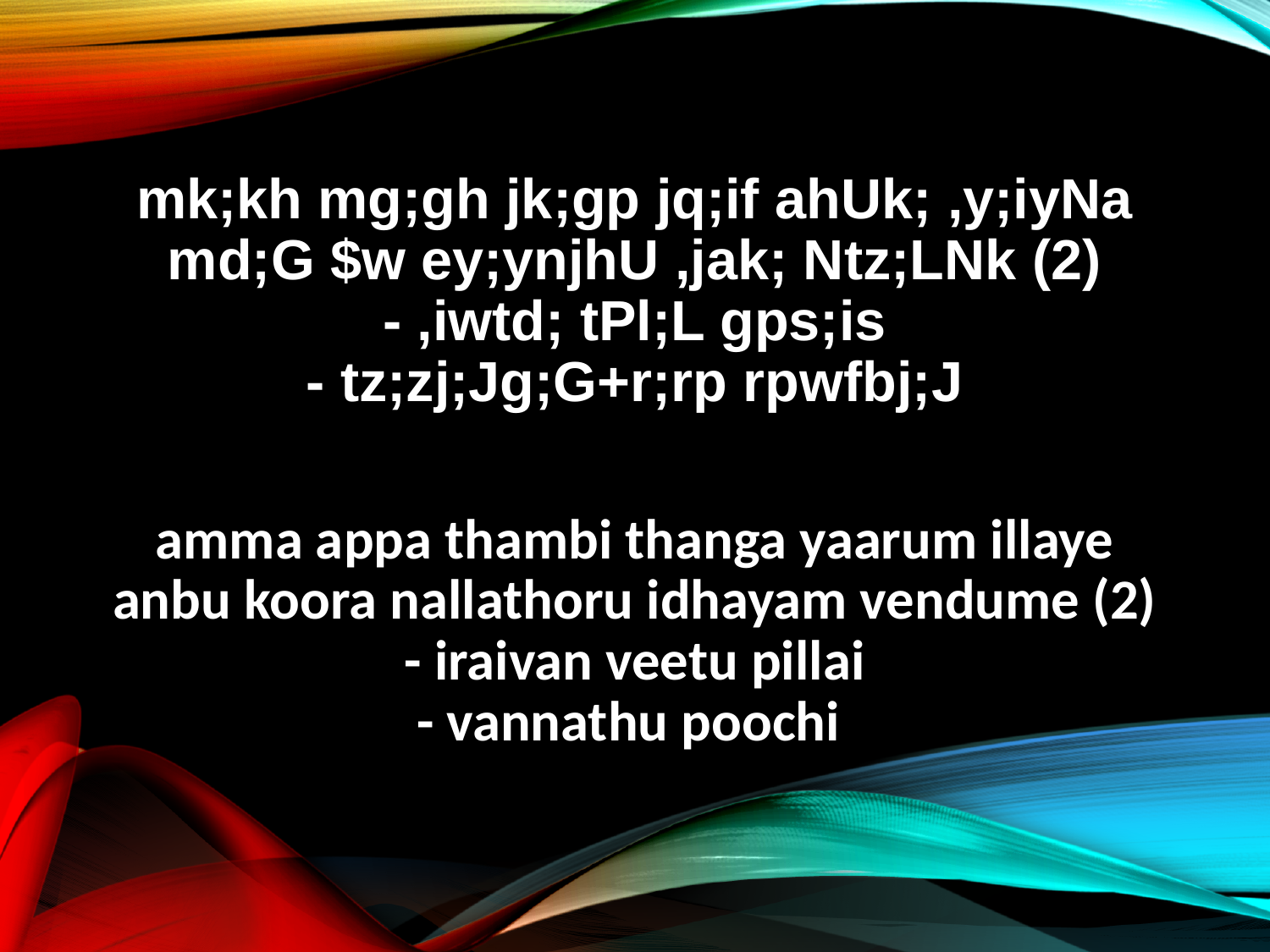

mk;kh mg;gh jk;gp jq;if ahUk; ,y;iyNa
md;G $w ey;ynjhU ,jak; Ntz;LNk (2)
- ,iwtd; tPl;L gps;is
- tz;zj;Jg;G+r;rp rpwfbj;J

amma appa thambi thanga yaarum illaye
anbu koora nallathoru idhayam vendume (2)
- iraivan veetu pillai
- vannathu poochi